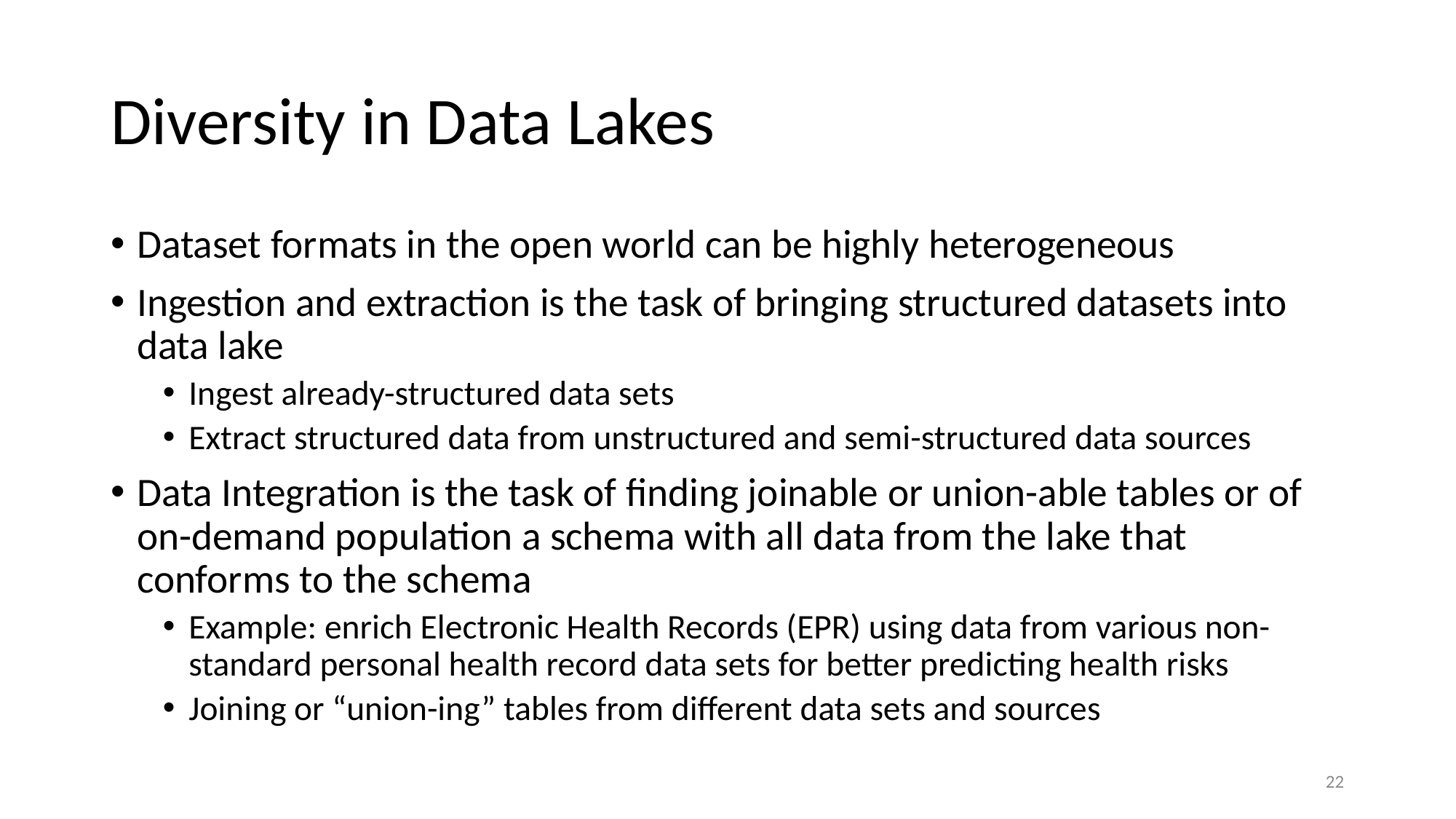

# Diversity in Data Lakes
Dataset formats in the open world can be highly heterogeneous
Ingestion and extraction is the task of bringing structured datasets into data lake
Ingest already-structured data sets
Extract structured data from unstructured and semi-structured data sources
Data Integration is the task of finding joinable or union-able tables or of on-demand population a schema with all data from the lake that conforms to the schema
Example: enrich Electronic Health Records (EPR) using data from various non-standard personal health record data sets for better predicting health risks
Joining or “union-ing” tables from different data sets and sources

22